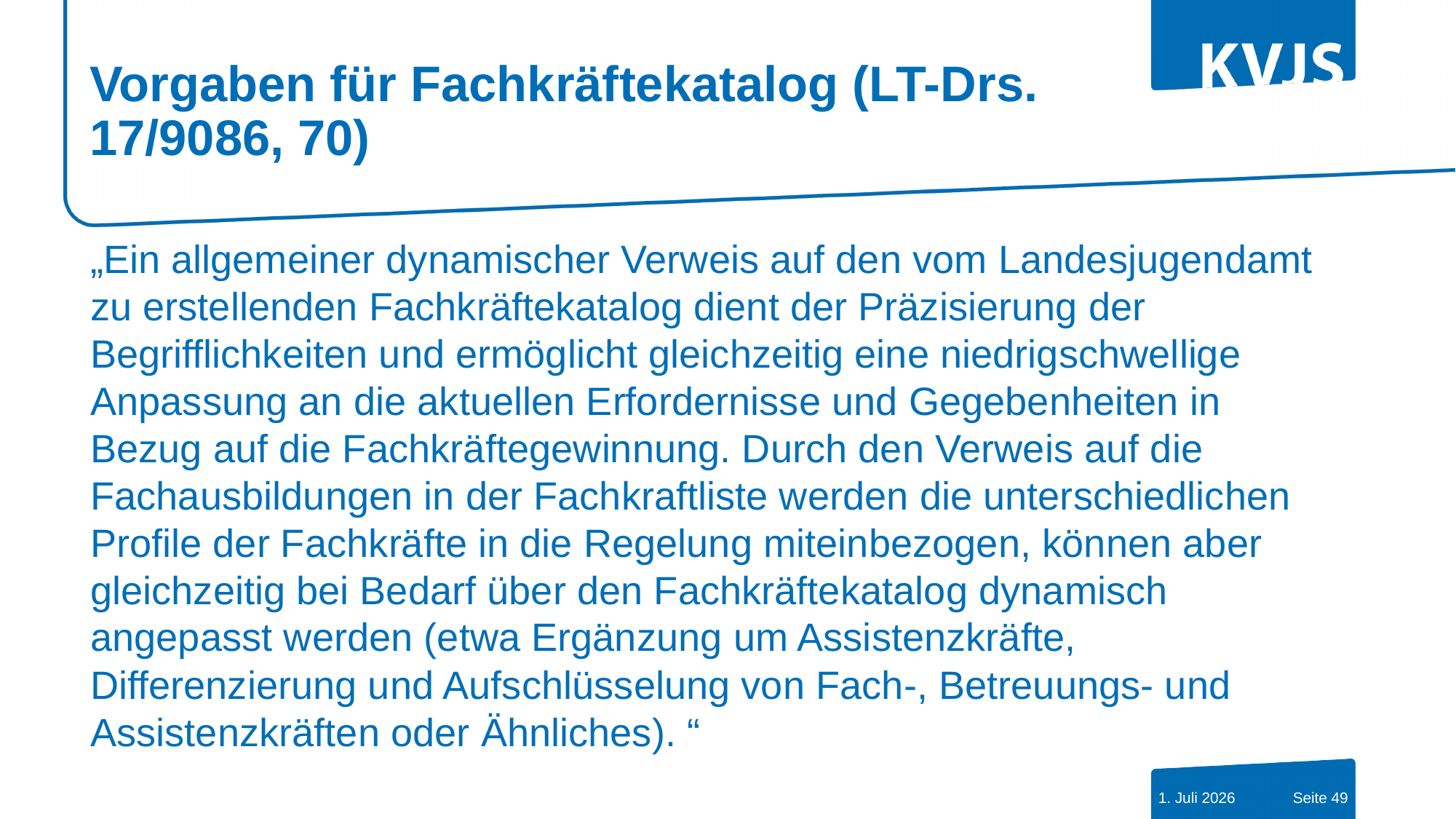

# Vorgaben für Fachkräftekatalog (LT-Drs. 17/9086, 70)
„Ein allgemeiner dynamischer Verweis auf den vom Landesjugendamt zu erstellenden Fachkräftekatalog dient der Präzisierung der Begrifflichkeiten und ermöglicht gleichzeitig eine niedrigschwellige Anpassung an die aktuellen Erfordernisse und Gegebenheiten in Bezug auf die Fachkräftegewinnung. Durch den Verweis auf die Fachausbildungen in der Fachkraftliste werden die unterschiedlichen Profile der Fachkräfte in die Regelung miteinbezogen, können aber gleichzeitig bei Bedarf über den Fachkräftekatalog dynamisch angepasst werden (etwa Ergänzung um Assistenzkräfte, Differenzierung und Aufschlüsselung von Fach-, Betreuungs- und Assistenzkräften oder Ähnliches). “